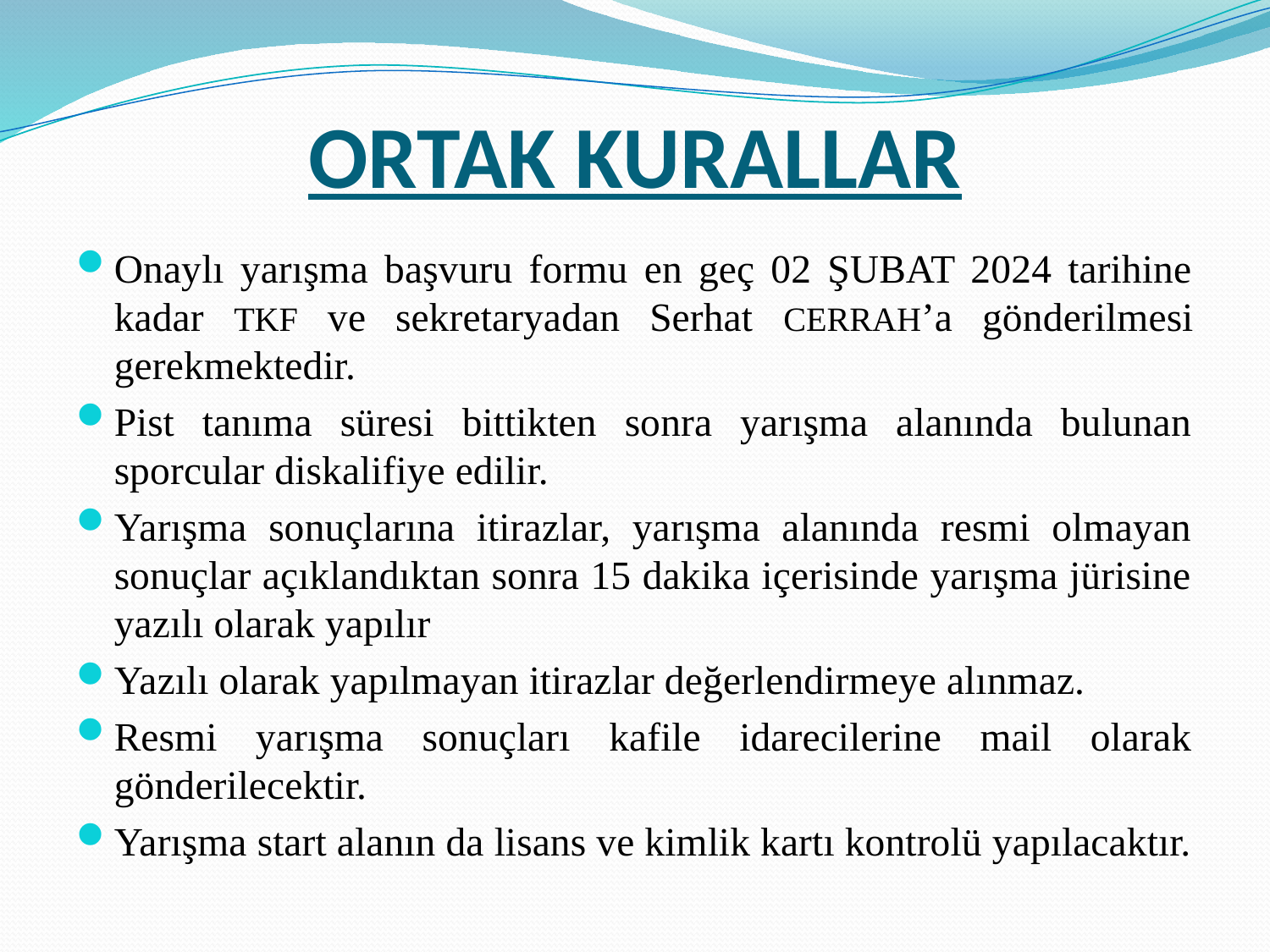

# ORTAK KURALLAR
Onaylı yarışma başvuru formu en geç 02 ŞUBAT 2024 tarihine kadar TKF ve sekretaryadan Serhat CERRAH’a gönderilmesi gerekmektedir.
Pist tanıma süresi bittikten sonra yarışma alanında bulunan sporcular diskalifiye edilir.
Yarışma sonuçlarına itirazlar, yarışma alanında resmi olmayan sonuçlar açıklandıktan sonra 15 dakika içerisinde yarışma jürisine yazılı olarak yapılır
Yazılı olarak yapılmayan itirazlar değerlendirmeye alınmaz.
Resmi yarışma sonuçları kafile idarecilerine mail olarak gönderilecektir.
Yarışma start alanın da lisans ve kimlik kartı kontrolü yapılacaktır.